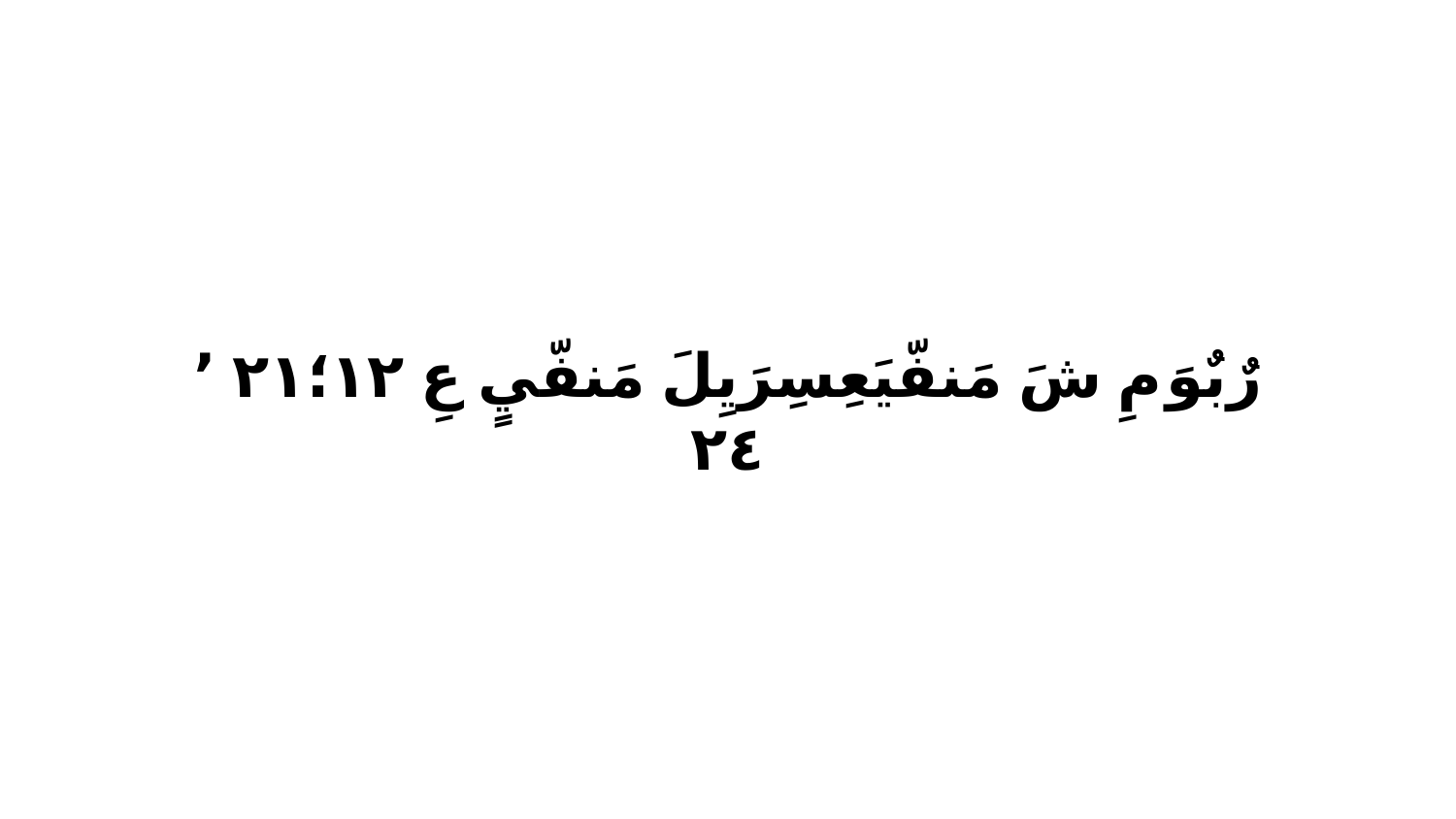

رٌبٌوَ مِ شَ مَنفّيَعِسِرَيِلَ مَنفّيٍ عِ ١٢‏؛٢١ ٬ ٢٤